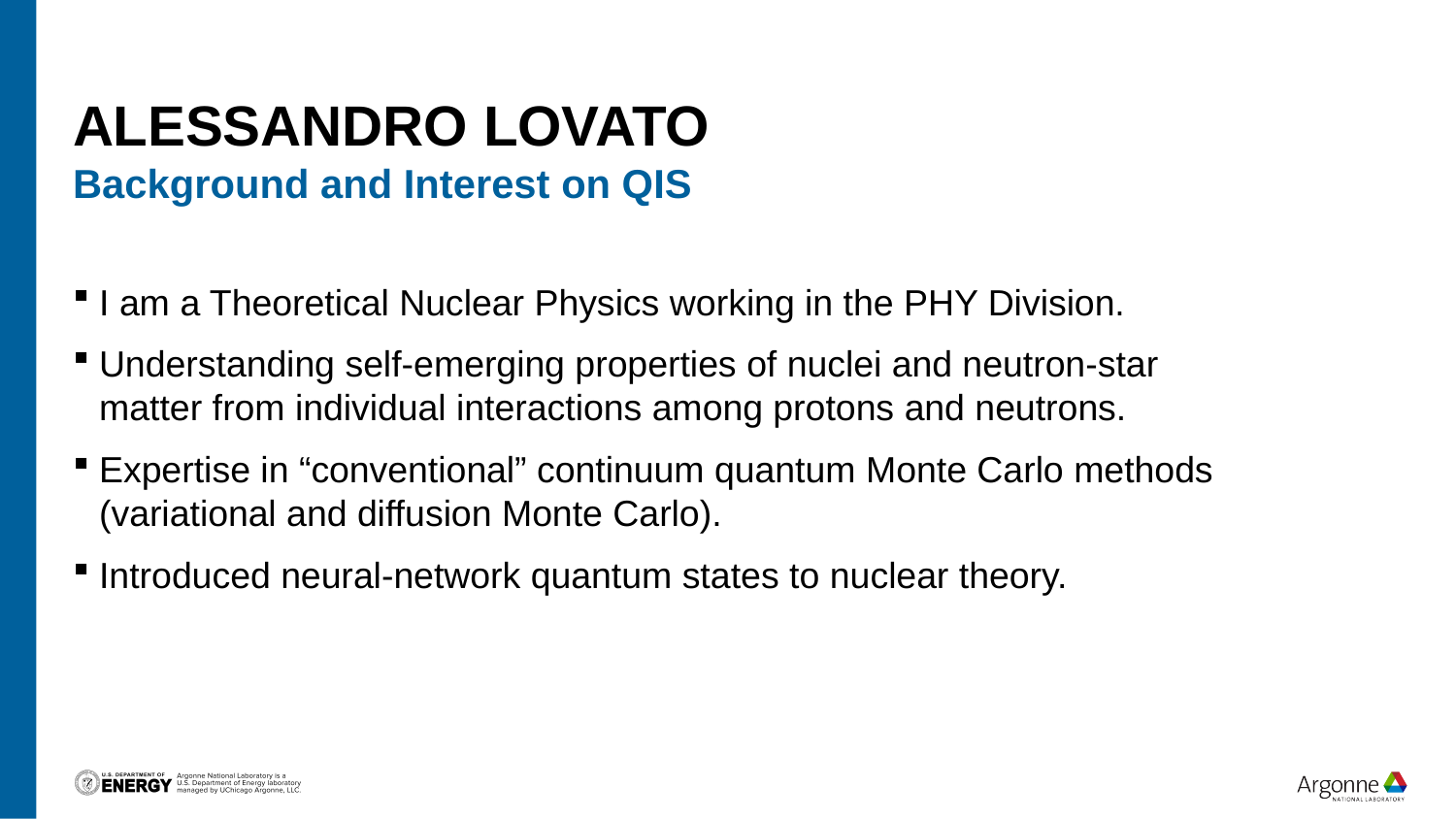

# Alessandro Lovato
Background and Interest on QIS
I am a Theoretical Nuclear Physics working in the PHY Division.
Understanding self-emerging properties of nuclei and neutron-star matter from individual interactions among protons and neutrons.
Expertise in “conventional” continuum quantum Monte Carlo methods (variational and diffusion Monte Carlo).
Introduced neural-network quantum states to nuclear theory.